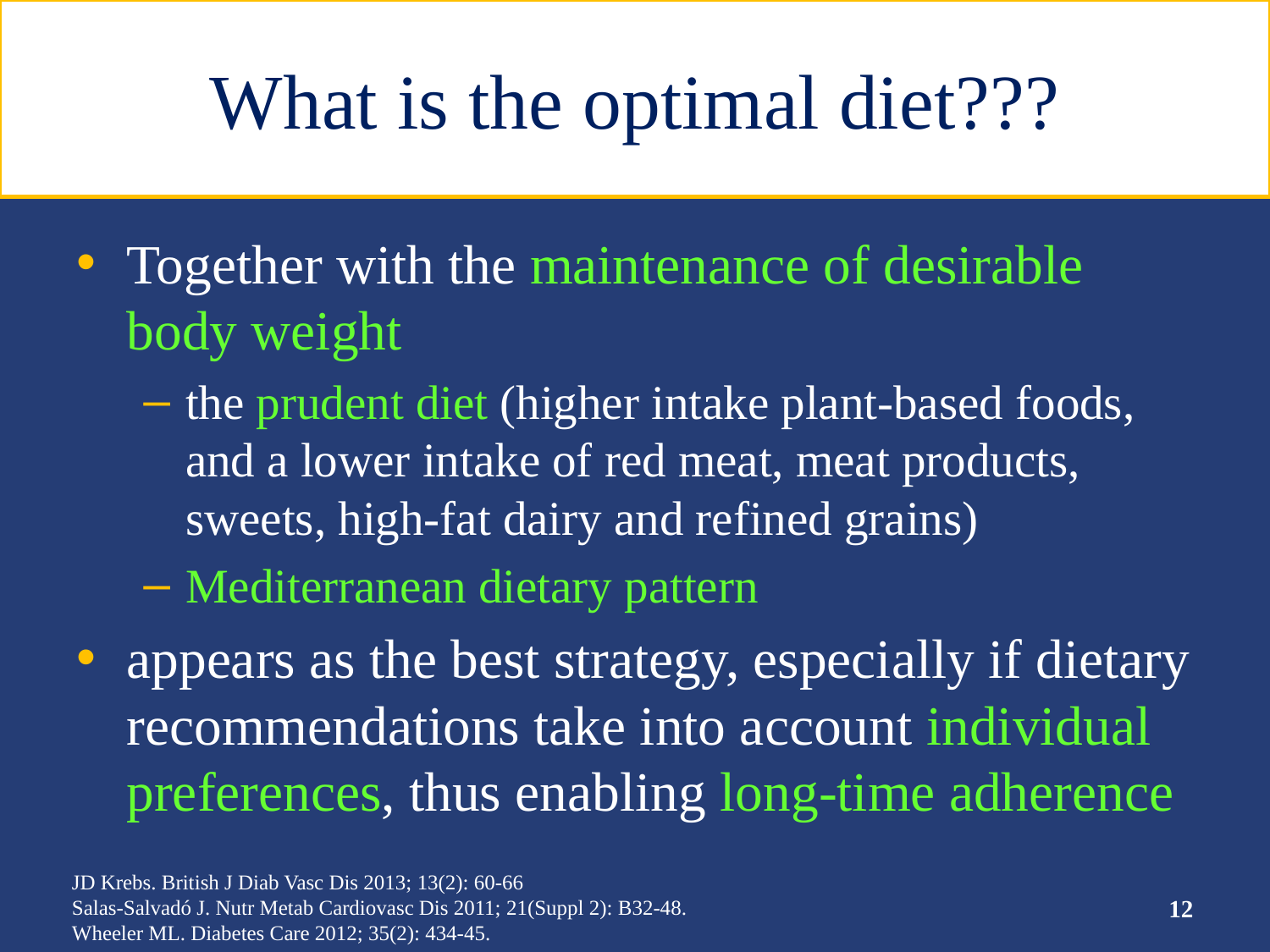

# What is the optimal diet???
Together with the maintenance of desirable body weight
the prudent diet (higher intake plant-based foods, and a lower intake of red meat, meat products, sweets, high-fat dairy and refined grains)
Mediterranean dietary pattern
appears as the best strategy, especially if dietary recommendations take into account individual preferences, thus enabling long-time adherence

JD Krebs. British J Diab Vasc Dis 2013; 13(2): 60-66
Salas-Salvadó J. Nutr Metab Cardiovasc Dis 2011; 21(Suppl 2): B32-48.
Wheeler ML. Diabetes Care 2012; 35(2): 434-45.
12